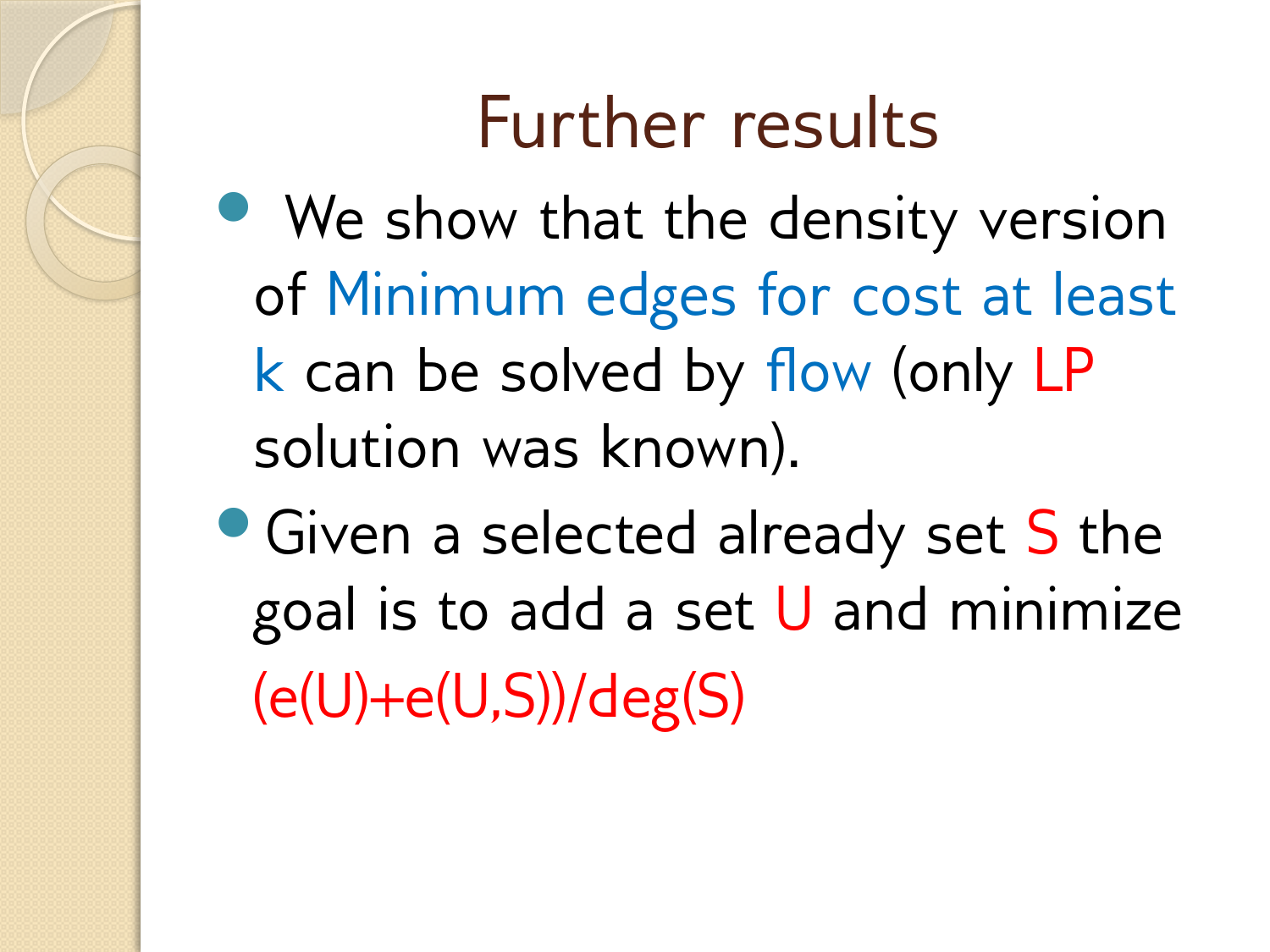

# Further results
 We show that the density version of Minimum edges for cost at least k can be solved by flow (only LP solution was known).
Given a selected already set S the goal is to add a set U and minimize
  (e(U)+e(U,S))/deg(S)